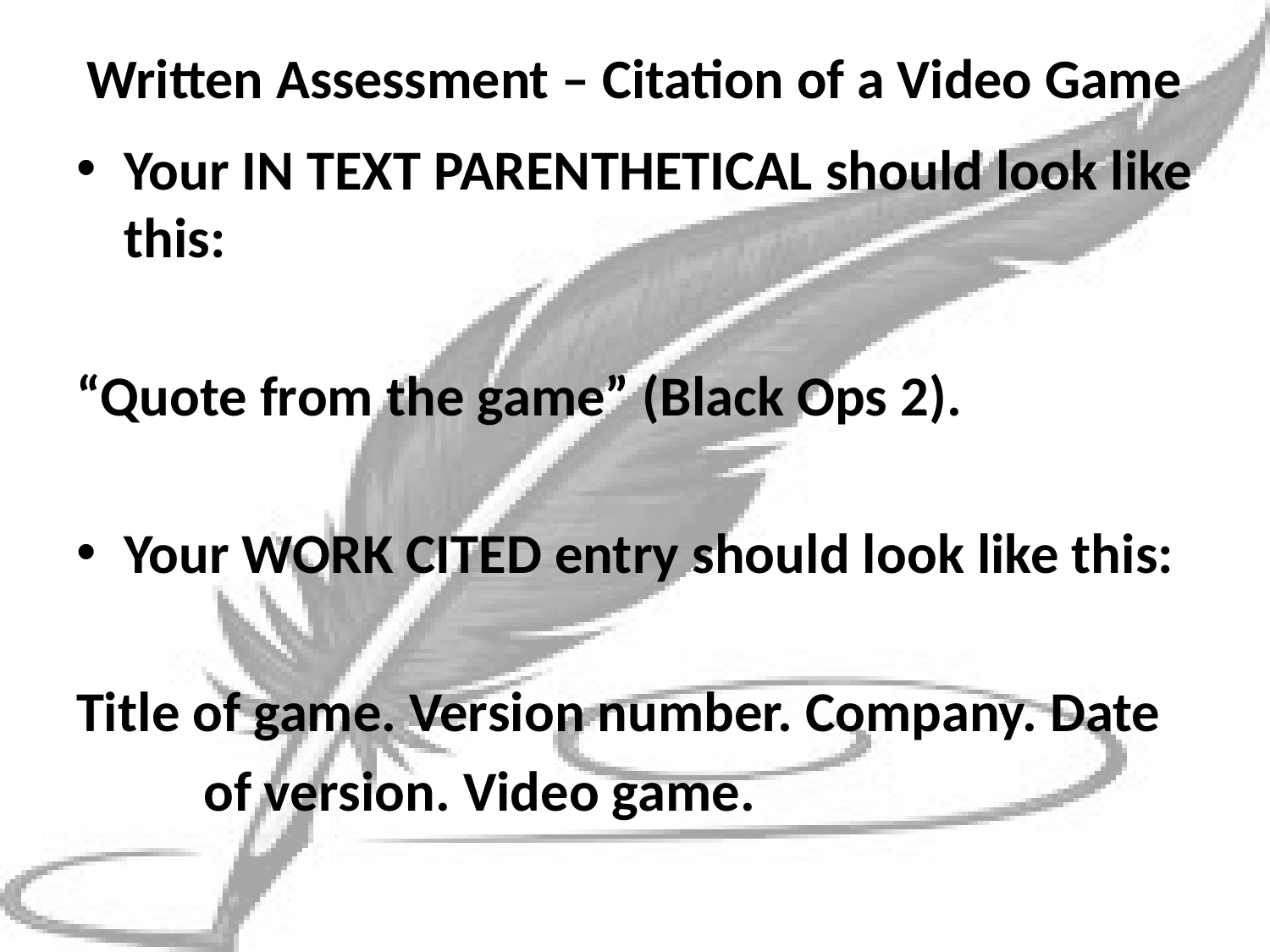

# Written Assessment – Citation of a Video Game
Your IN TEXT PARENTHETICAL should look like this:

“Quote from the game” (Black Ops 2).

Your WORK CITED entry should look like this:

Title of game. Version number. Company. Date
	of version. Video game.